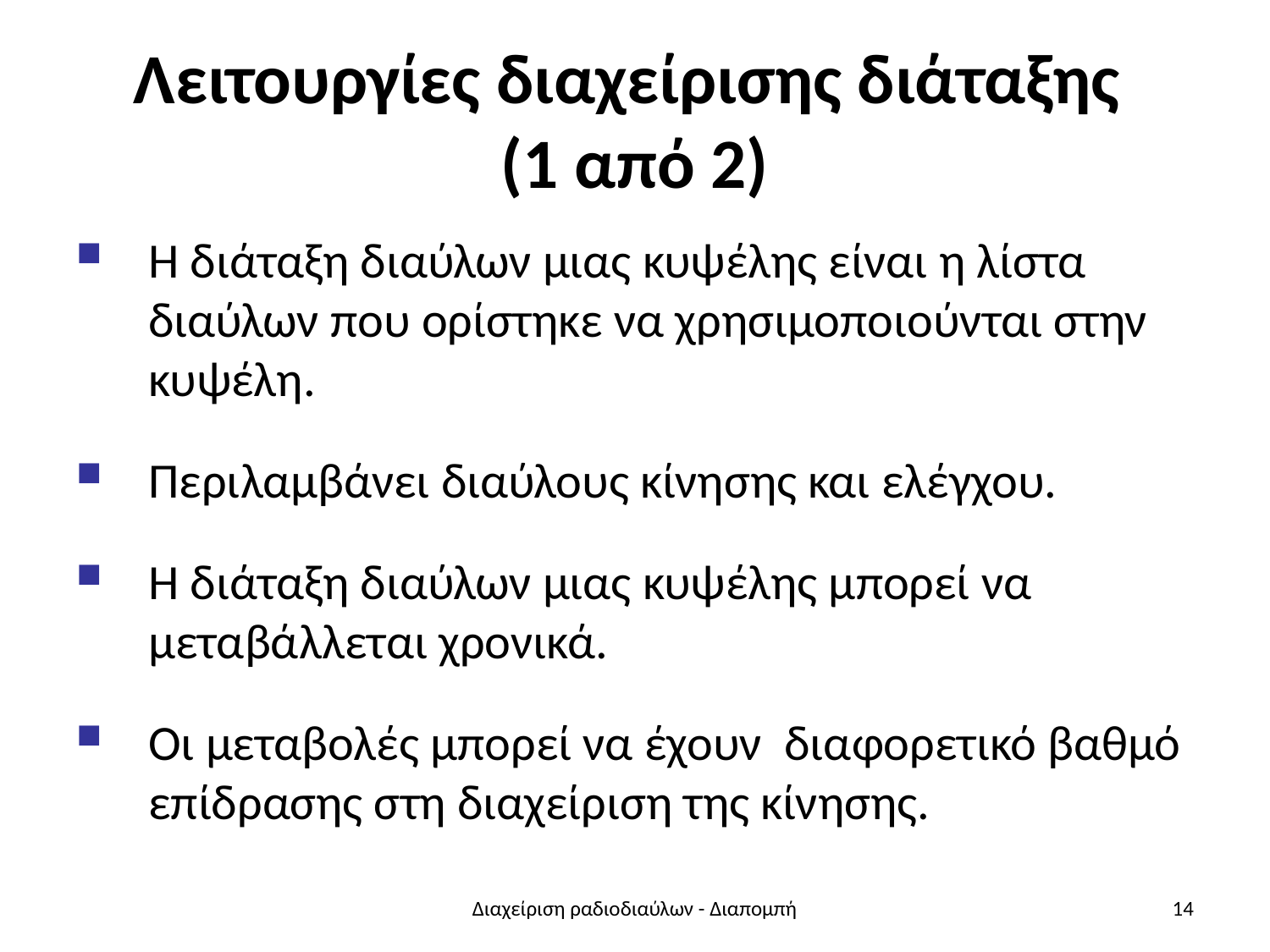

# Λειτουργίες διαχείρισης διάταξης (1 από 2)
Η διάταξη διαύλων μιας κυψέλης είναι η λίστα διαύλων που ορίστηκε να χρησιμοποιούνται στην κυψέλη.
Περιλαμβάνει διαύλους κίνησης και ελέγχου.
Η διάταξη διαύλων μιας κυψέλης μπορεί να μεταβάλλεται χρονικά.
Οι μεταβολές μπορεί να έχουν  διαφορετικό βαθμό επίδρασης στη διαχείριση της κίνησης.
Διαχείριση ραδιοδιαύλων - Διαπομπή
14